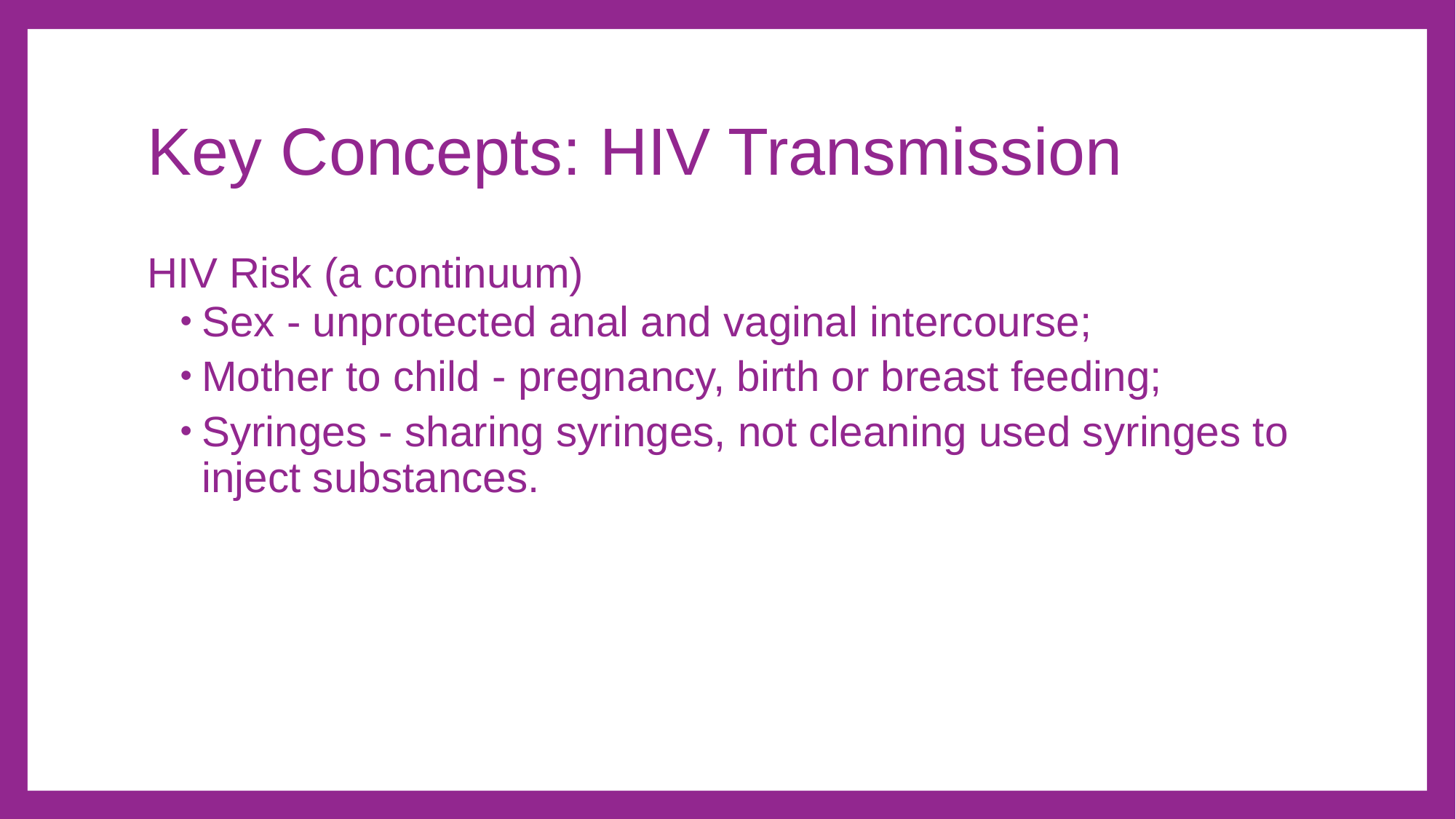

# Key Concepts: HIV Transmission
HIV Risk (a continuum)
Sex - unprotected anal and vaginal intercourse;
Mother to child - pregnancy, birth or breast feeding;
Syringes - sharing syringes, not cleaning used syringes to inject substances.